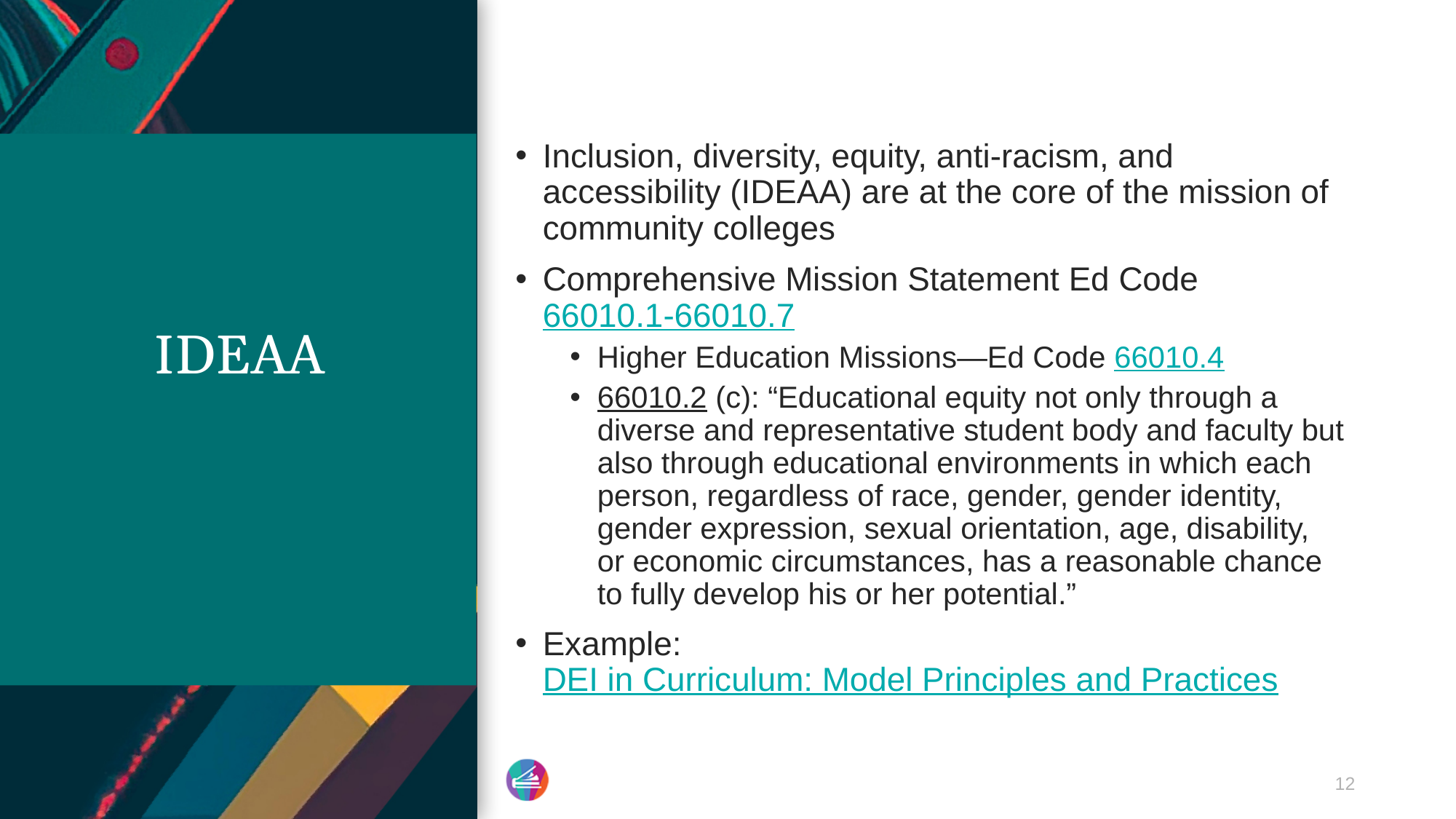

Inclusion, diversity, equity, anti-racism, and accessibility (IDEAA) are at the core of the mission of community colleges
Comprehensive Mission Statement Ed Code 66010.1-66010.7
Higher Education Missions—Ed Code 66010.4
66010.2 (c): “Educational equity not only through a diverse and representative student body and faculty but also through educational environments in which each person, regardless of race, gender, gender identity, gender expression, sexual orientation, age, disability, or economic circumstances, has a reasonable chance to fully develop his or her potential.”
Example: DEI in Curriculum: Model Principles and Practices
# IDEAA

12